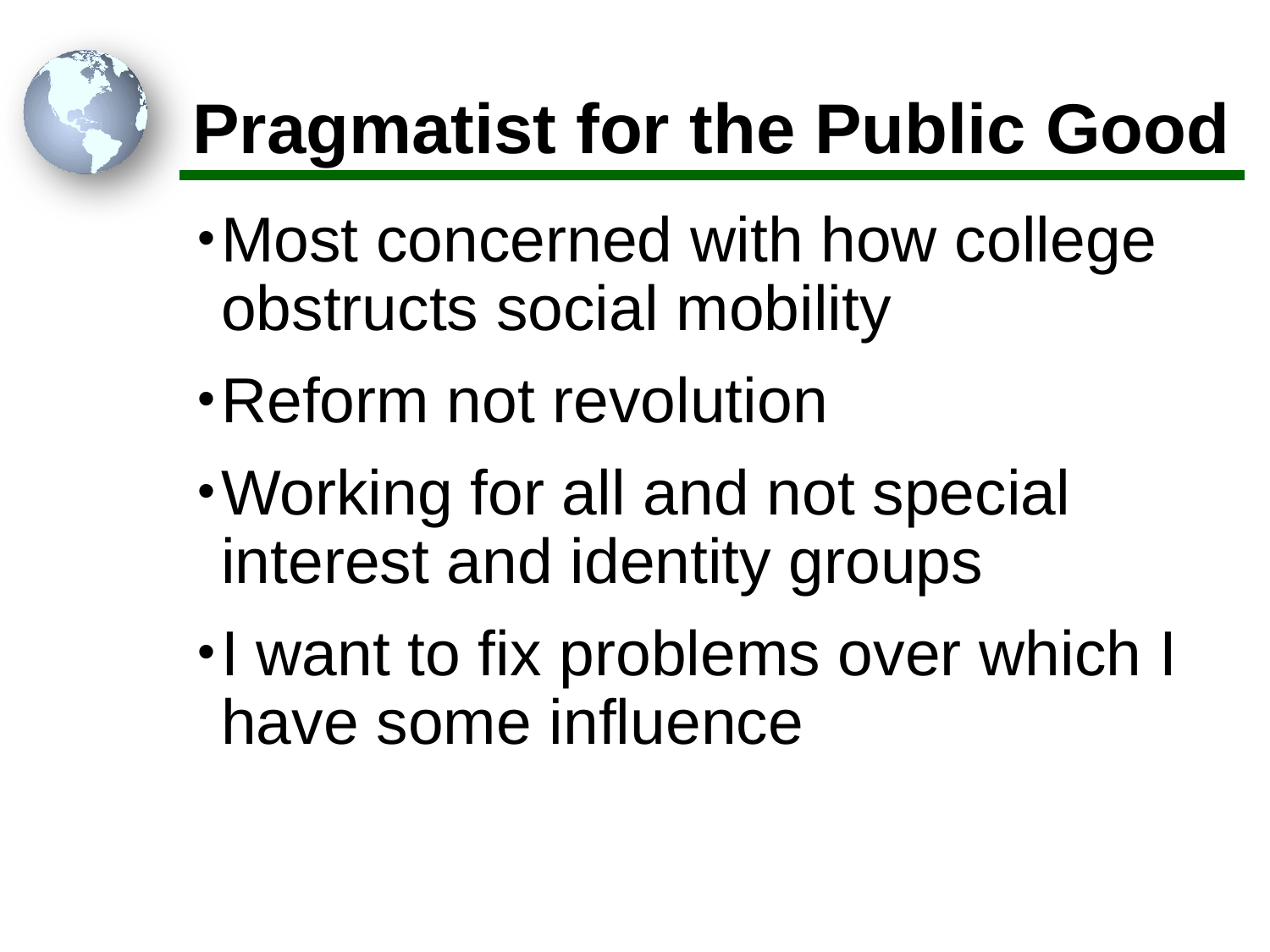

# Pragmatist for the Public Good
Most concerned with how college obstructs social mobility
Reform not revolution
Working for all and not special interest and identity groups
I want to fix problems over which I have some influence